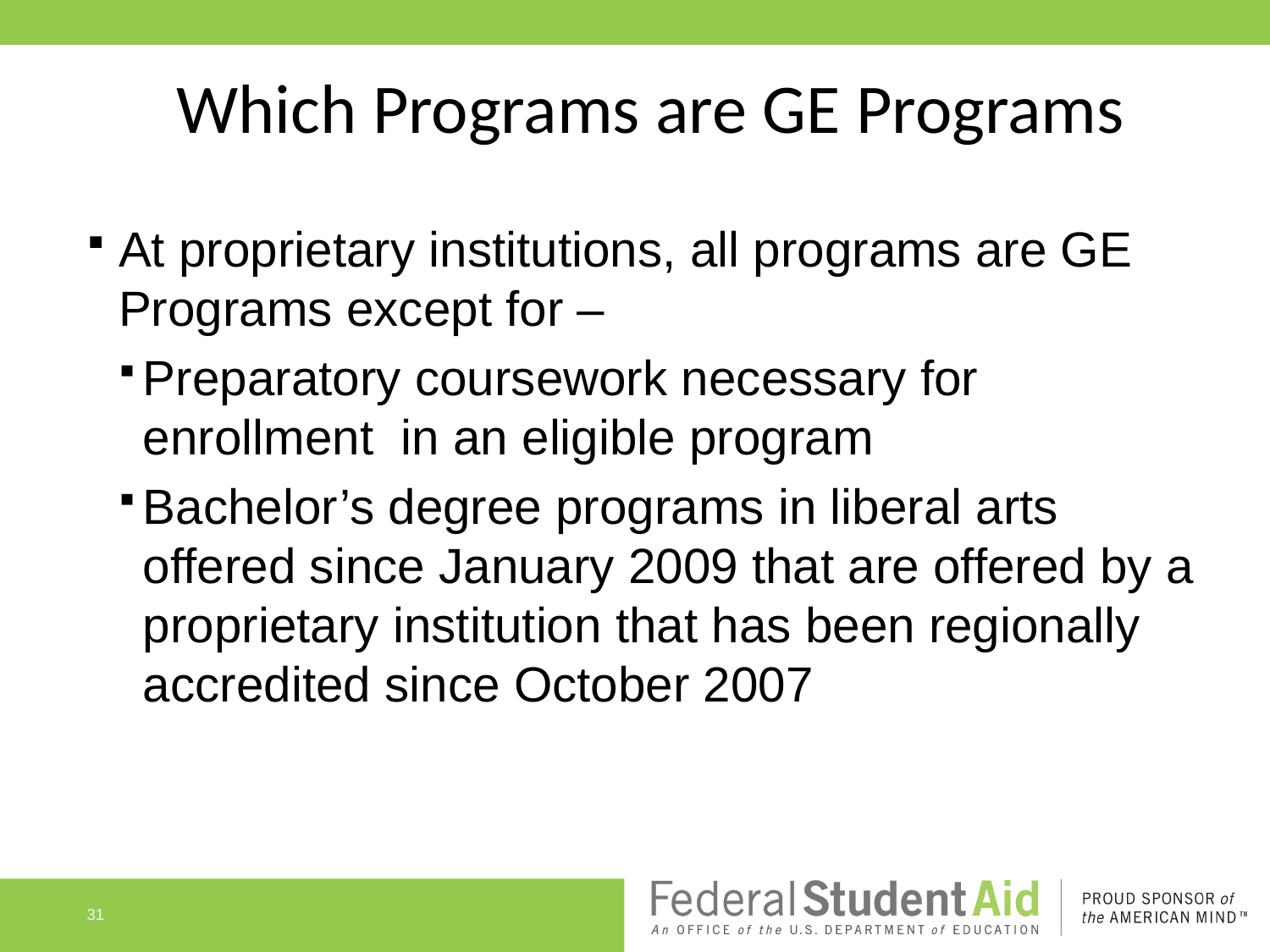

# Which Programs are GE Programs
At proprietary institutions, all programs are GE Programs except for –
Preparatory coursework necessary for enrollment  in an eligible program
Bachelor’s degree programs in liberal arts offered since January 2009 that are offered by a proprietary institution that has been regionally accredited since October 2007

31